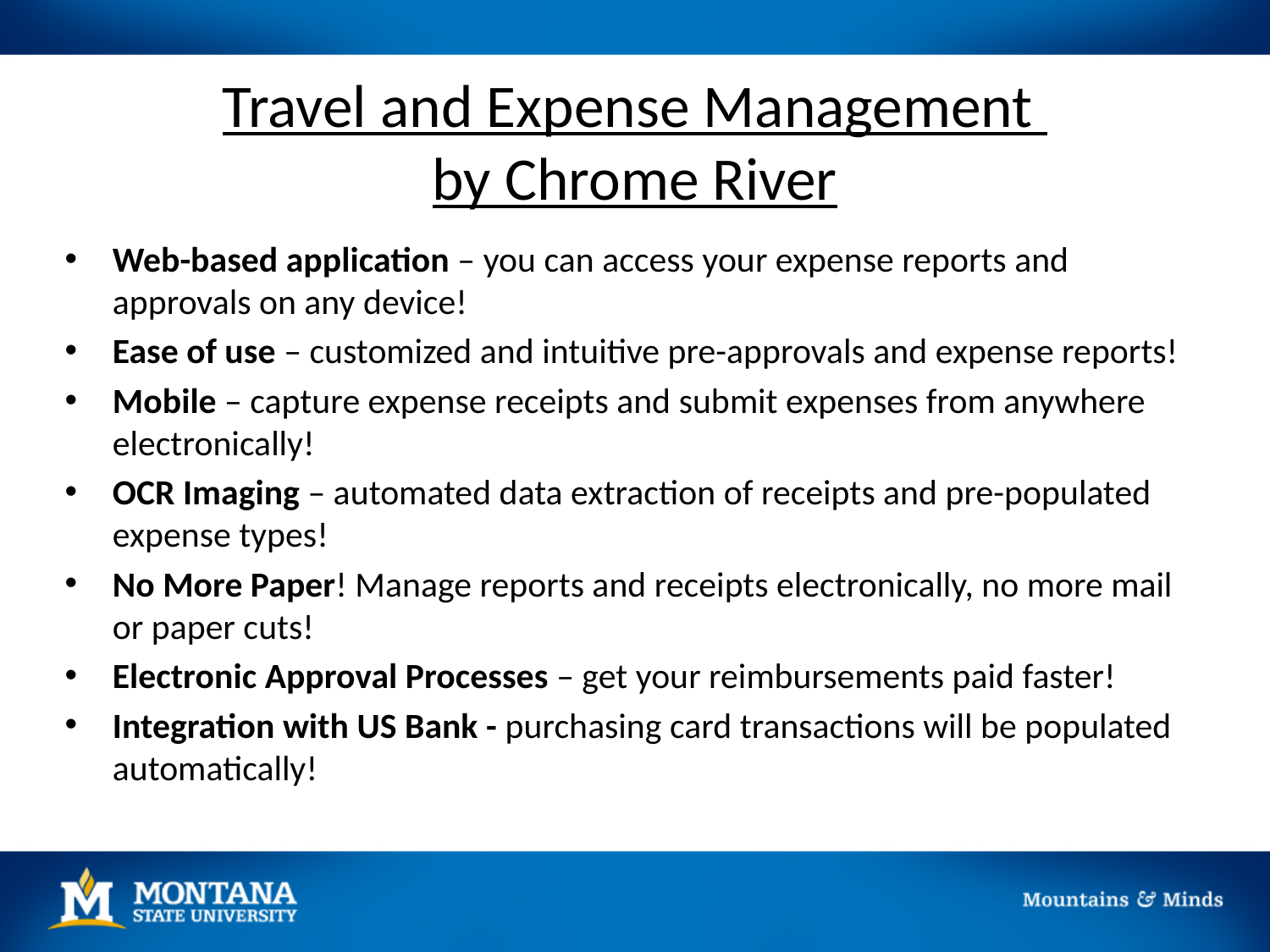

# Travel and Expense Management by Chrome River
Web-based application – you can access your expense reports and approvals on any device!
Ease of use – customized and intuitive pre-approvals and expense reports!
Mobile – capture expense receipts and submit expenses from anywhere electronically!
OCR Imaging – automated data extraction of receipts and pre-populated expense types!
No More Paper! Manage reports and receipts electronically, no more mail or paper cuts!
Electronic Approval Processes – get your reimbursements paid faster!
Integration with US Bank - purchasing card transactions will be populated automatically!